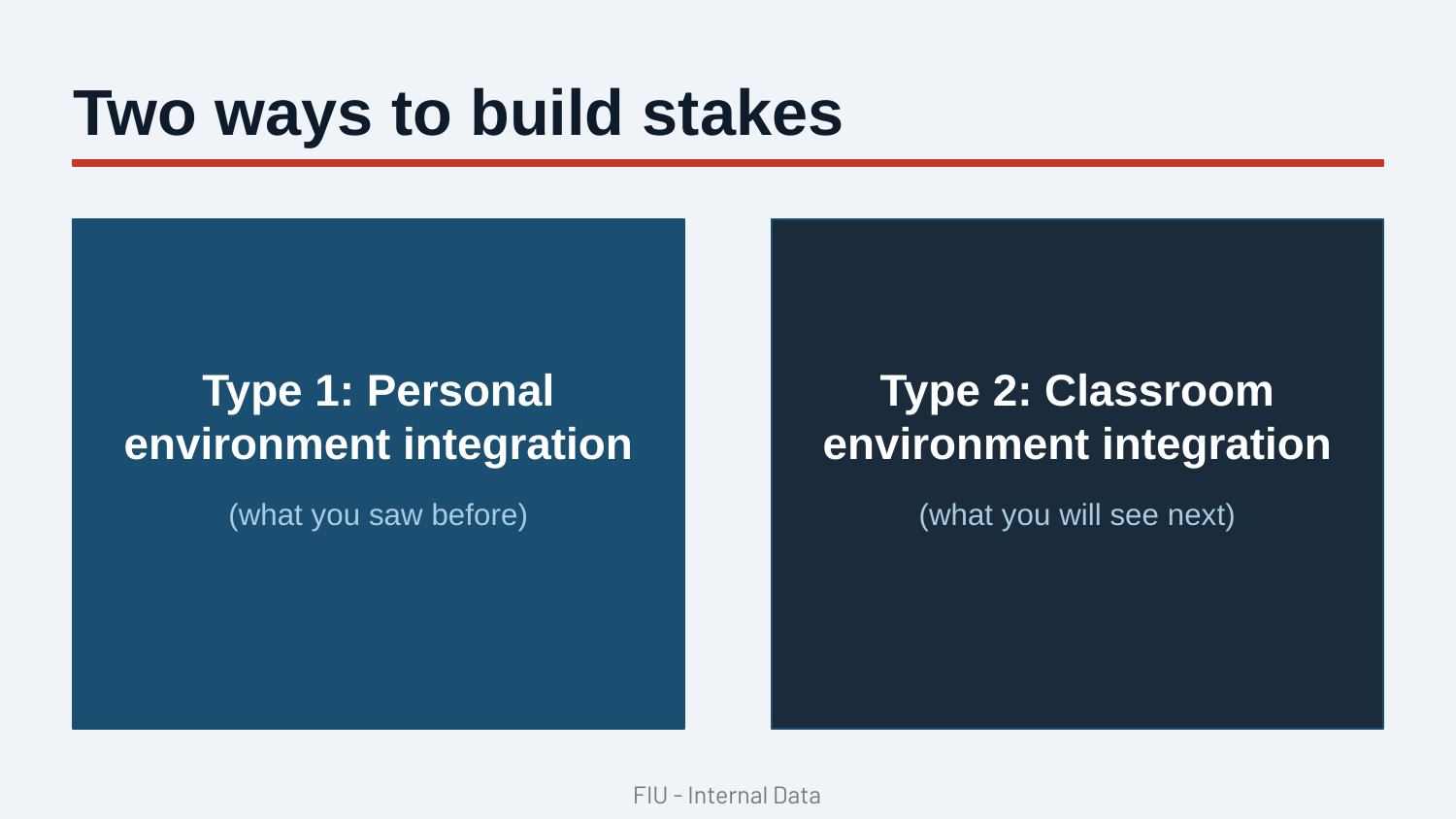

Two ways to build stakes

Type 1: Personal environment integration
Type 2: Classroom environment integration
(what you saw before)
(what you will see next)